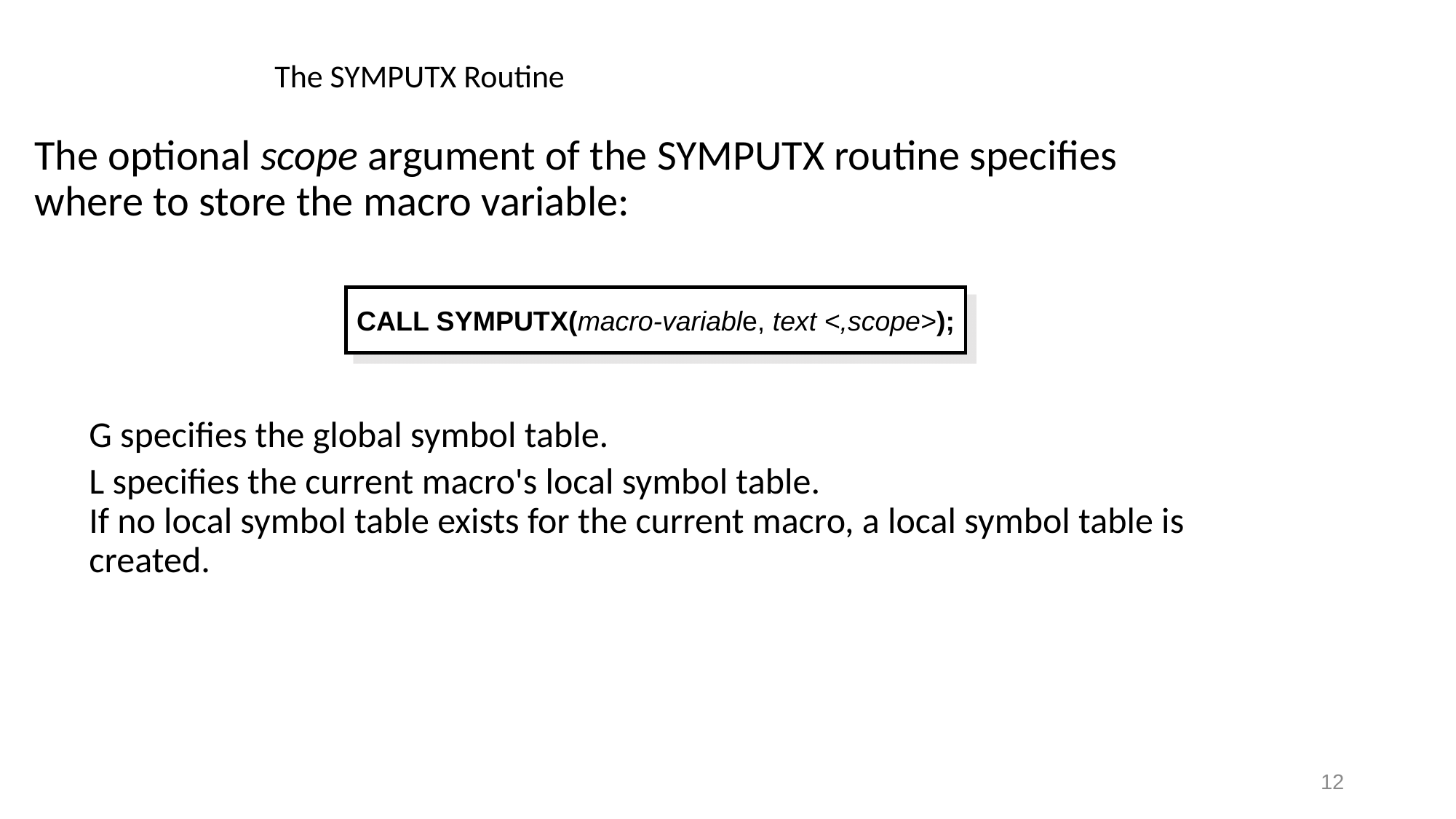

# The SYMPUTX Routine
The optional scope argument of the SYMPUTX routine specifies where to store the macro variable:

G specifies the global symbol table.
L specifies the current macro's local symbol table.
If no local symbol table exists for the current macro, a local symbol table is created.

CALL SYMPUTX(macro-variable, text <,scope>);
12